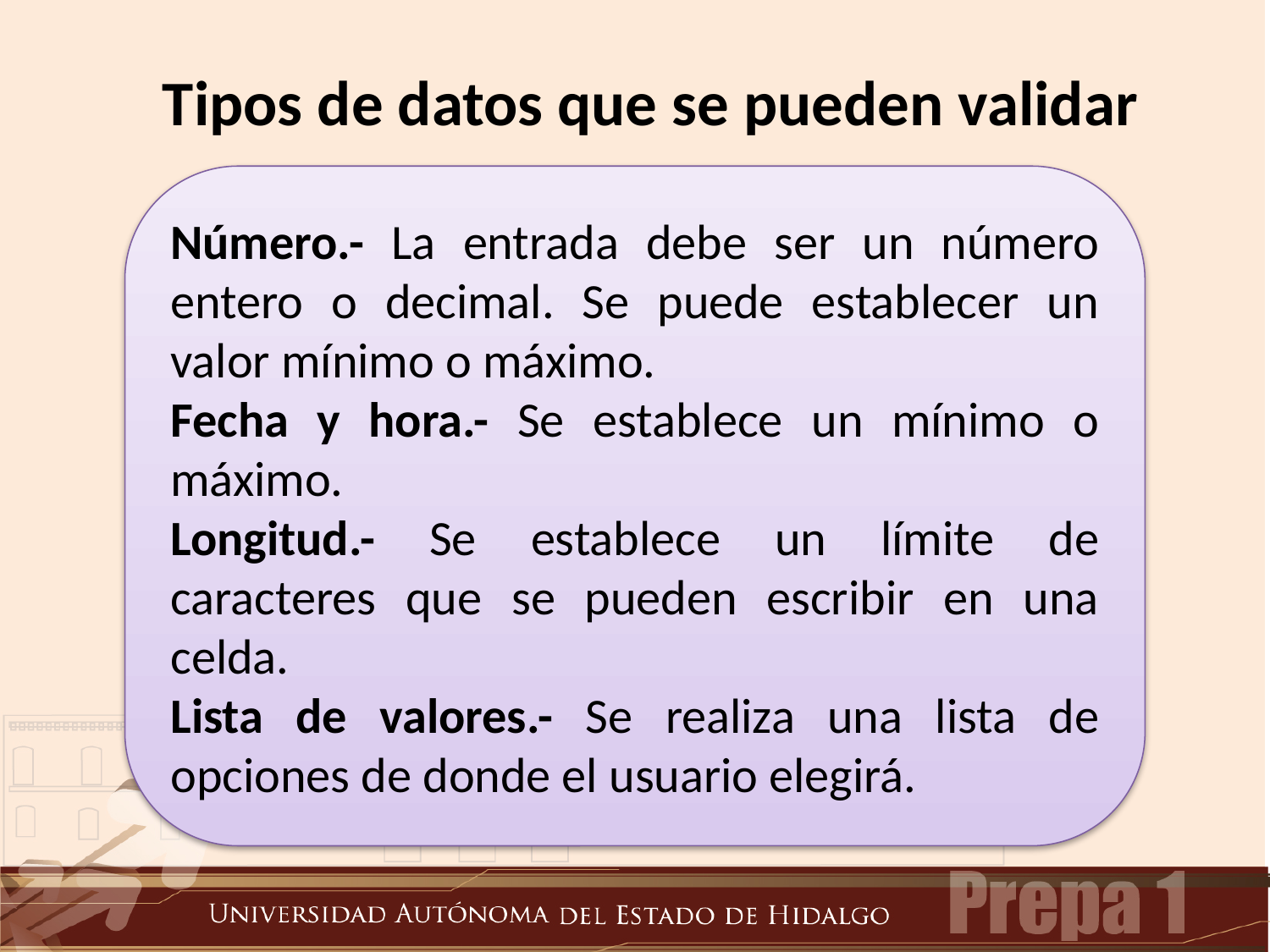

Tipos de datos que se pueden validar
Número.- La entrada debe ser un número entero o decimal. Se puede establecer un valor mínimo o máximo.
Fecha y hora.- Se establece un mínimo o máximo.
Longitud.- Se establece un límite de caracteres que se pueden escribir en una celda.
Lista de valores.- Se realiza una lista de opciones de donde el usuario elegirá.